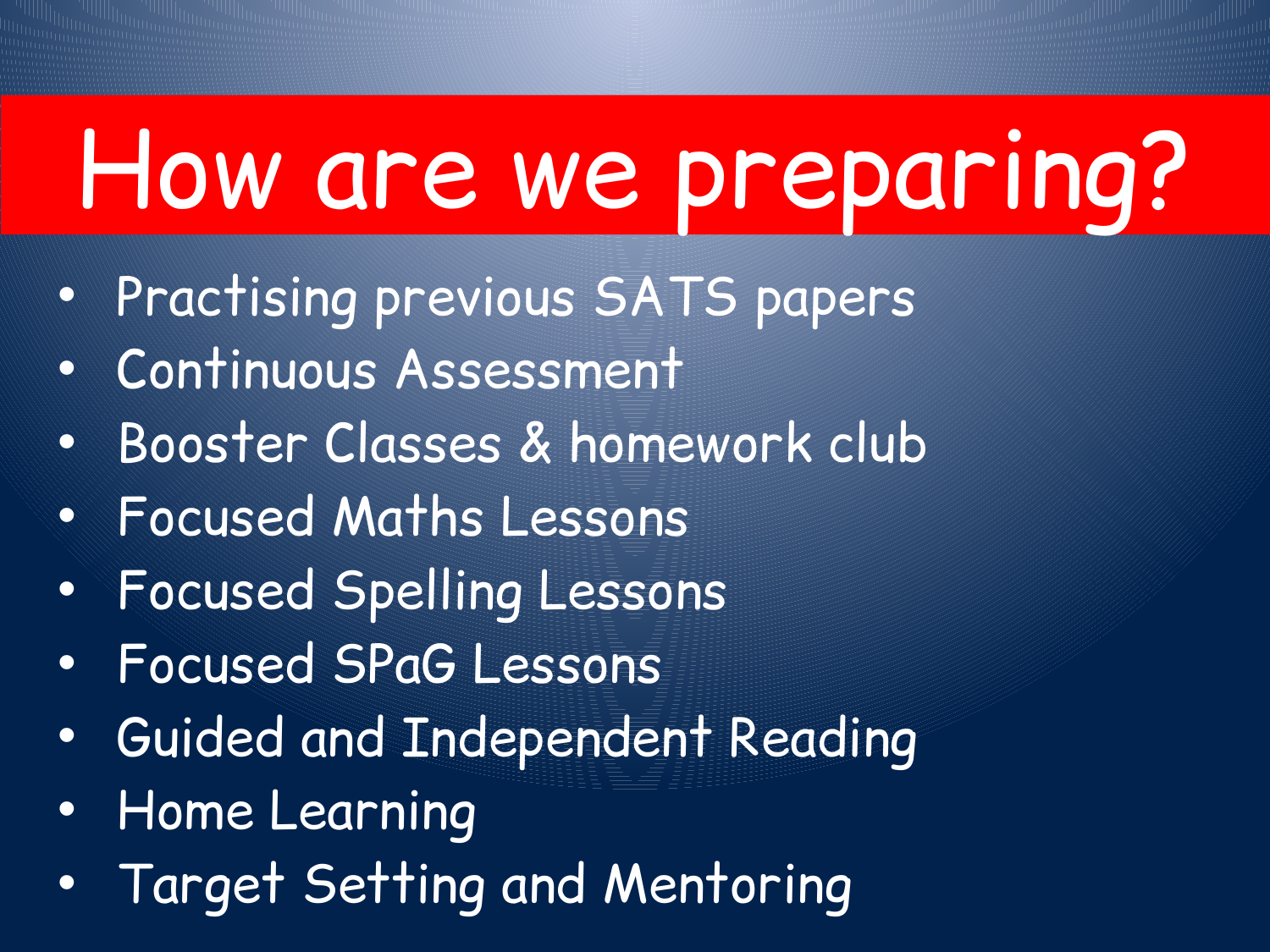

How are we preparing?
Practising previous SATS papers
Continuous Assessment
Booster Classes & homework club
Focused Maths Lessons
Focused Spelling Lessons
Focused SPaG Lessons
Guided and Independent Reading
Home Learning
Target Setting and Mentoring
#